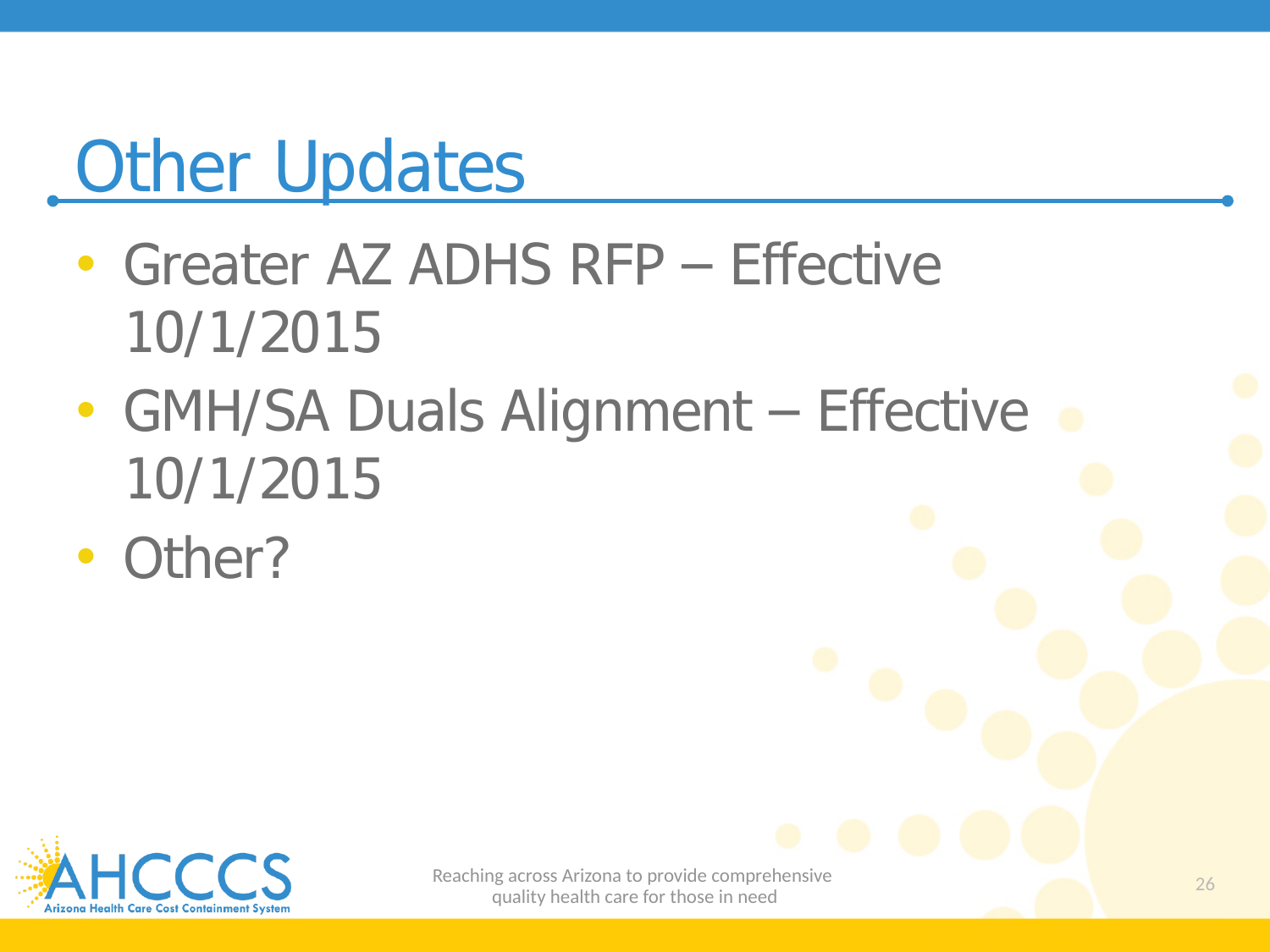

# Other Updates
Greater AZ ADHS RFP – Effective 10/1/2015
GMH/SA Duals Alignment – Effective 10/1/2015
Other?

Reaching across Arizona to provide comprehensive
quality health care for those in need
26